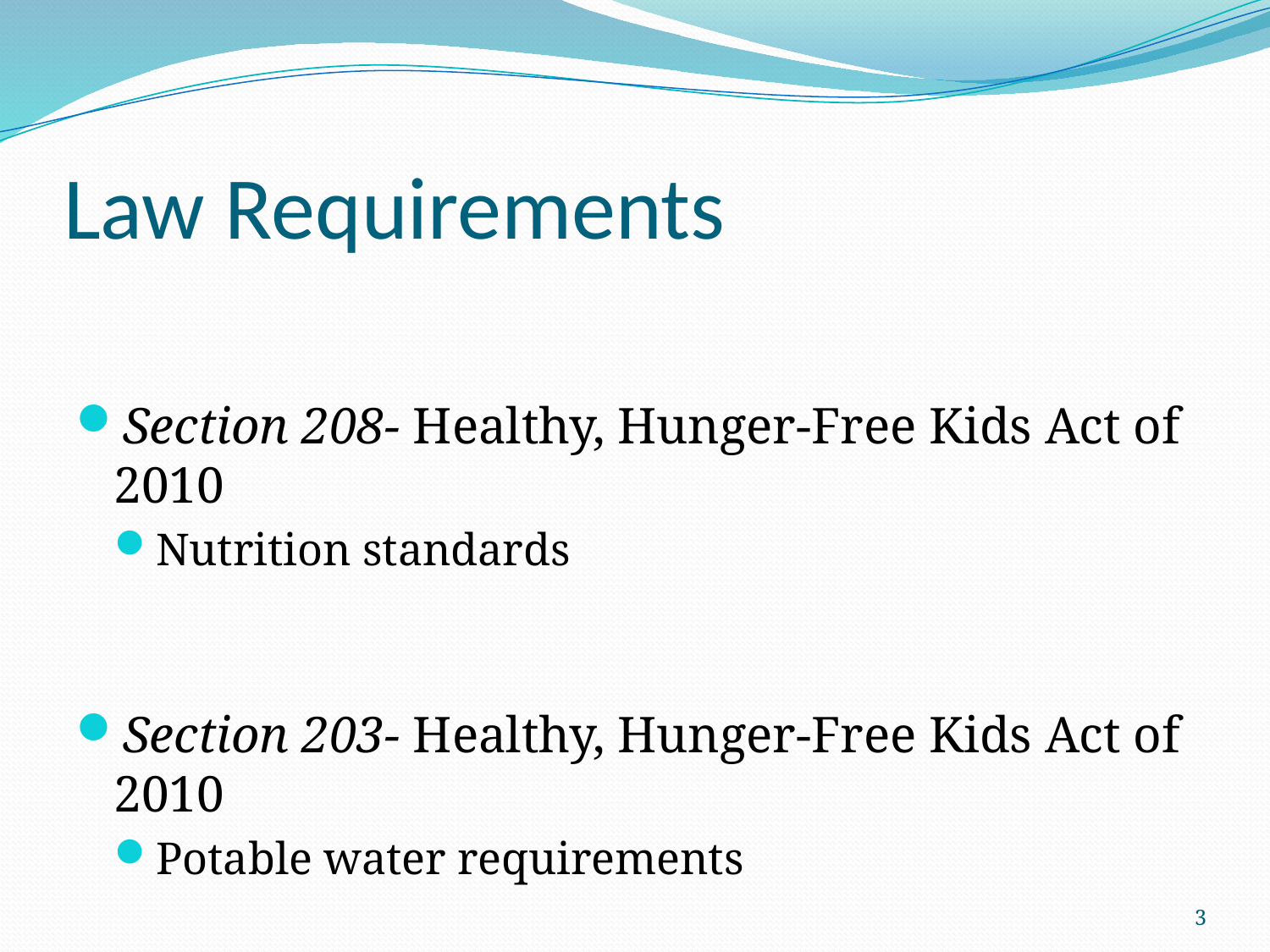

# Law Requirements

Section 208- Healthy, Hunger-Free Kids Act of 2010
Nutrition standards

Section 203- Healthy, Hunger-Free Kids Act of 2010
Potable water requirements

3